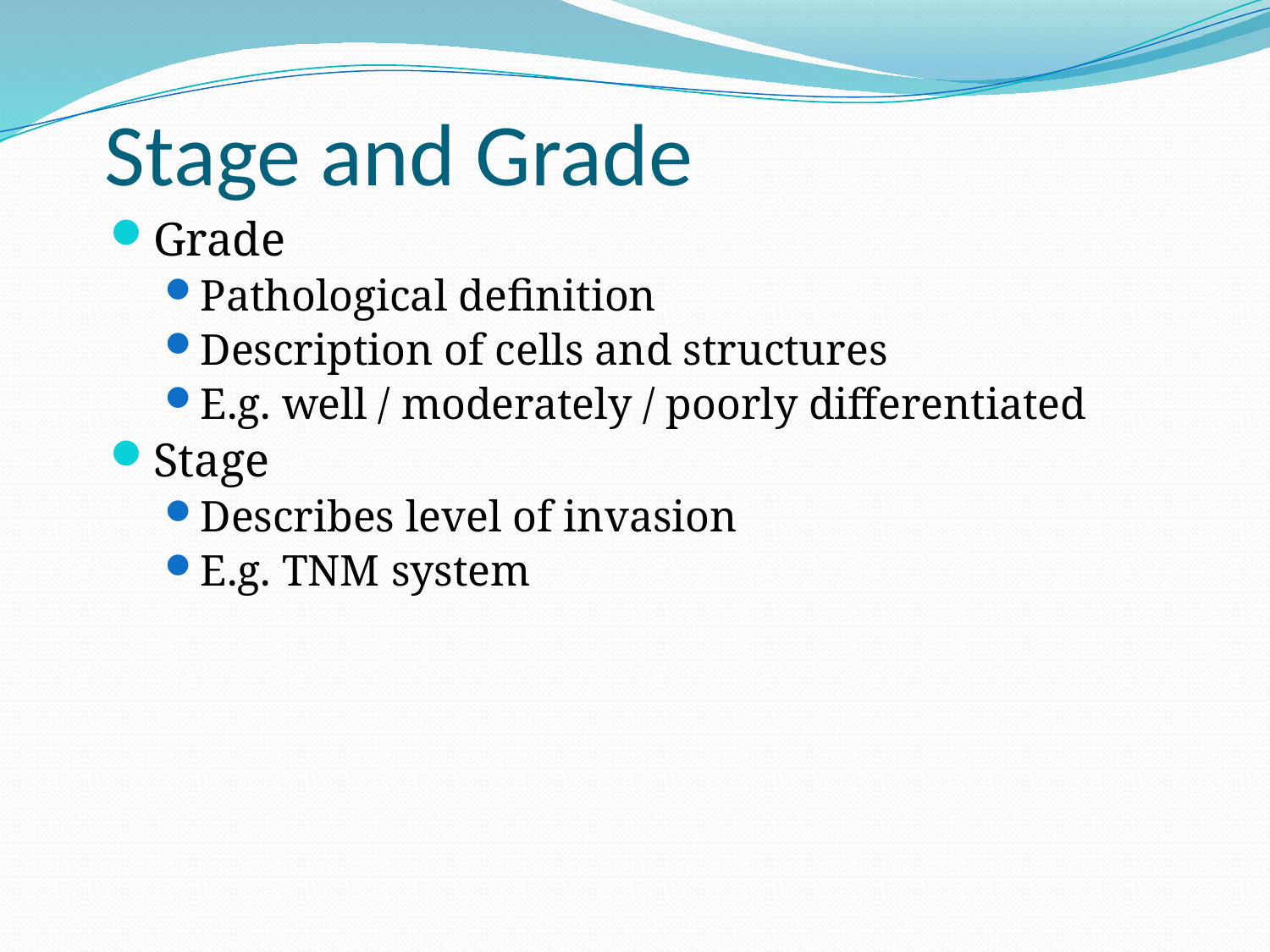

# Stage and Grade
Grade
Pathological definition
Description of cells and structures
E.g. well / moderately / poorly differentiated
Stage
Describes level of invasion
E.g. TNM system